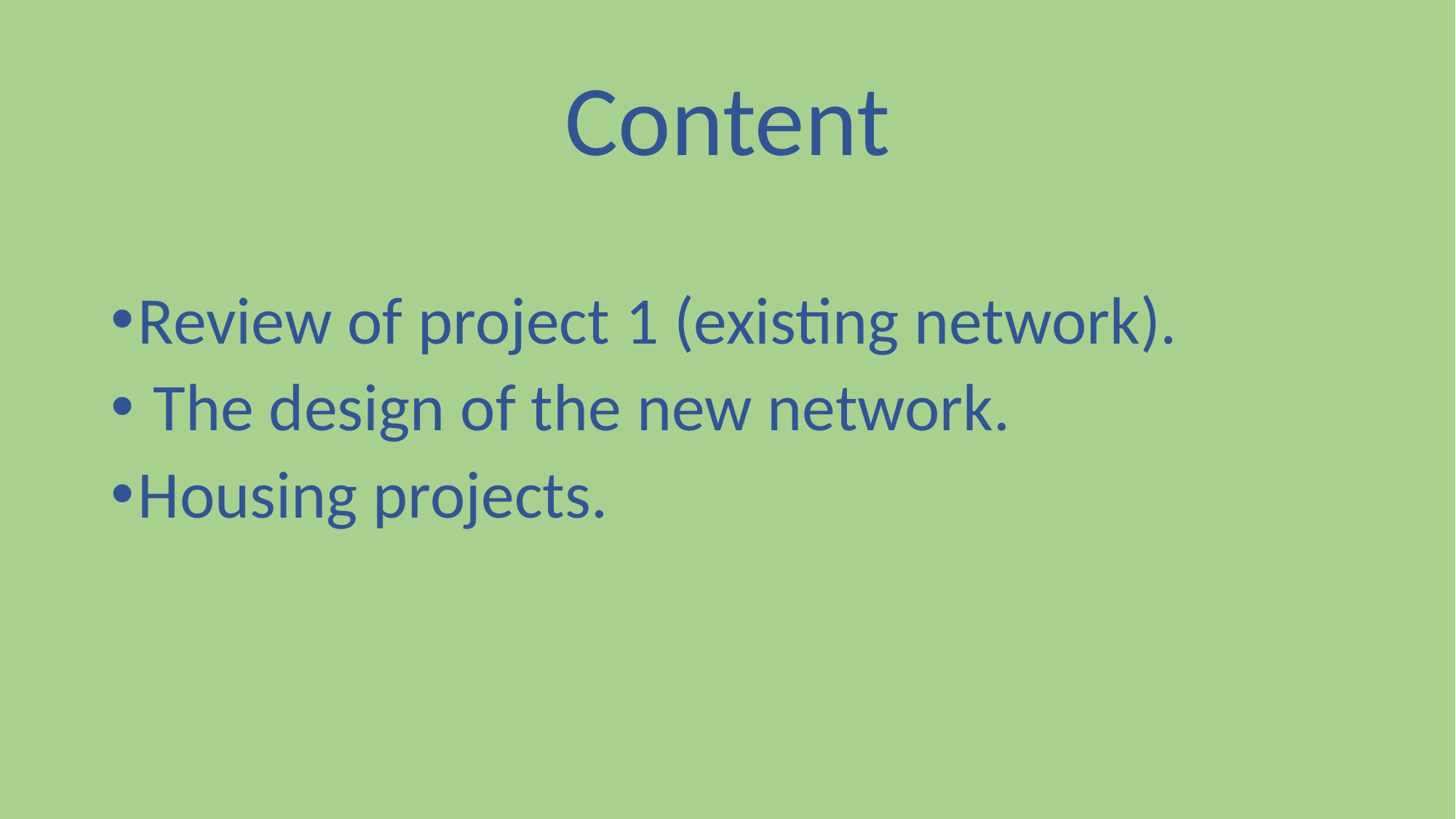

# Content
Review of project 1 (existing network).
 The design of the new network.
Housing projects.